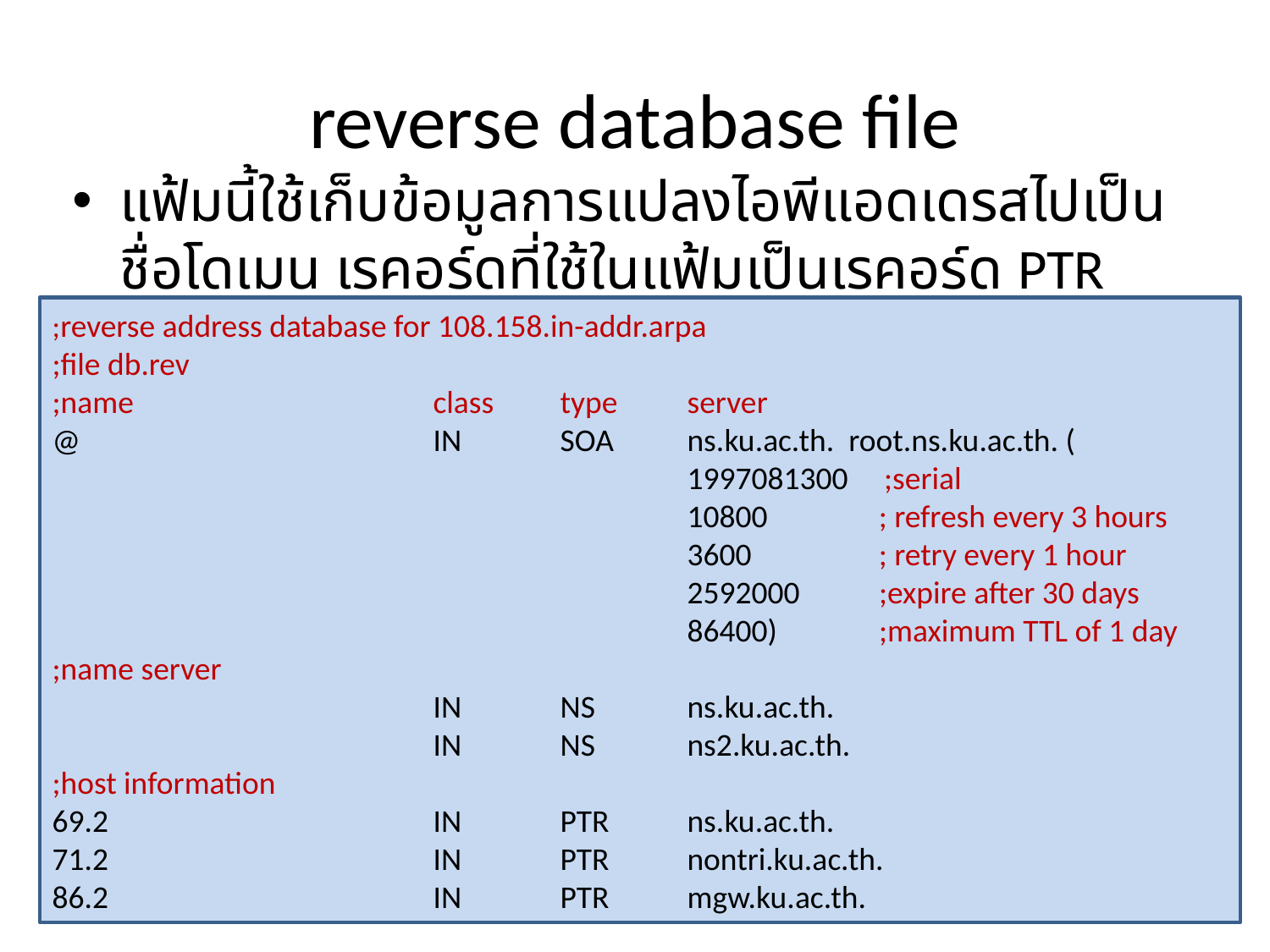

# reverse database file
แฟ้มนี้ใช้เก็บข้อมูลการแปลงไอพีแอดเดรสไปเป็นชื่อโดเมน เรคอร์ดที่ใช้ในแฟ้มเป็นเรคอร์ด PTR
;reverse address database for 108.158.in-addr.arpa
;file db.rev
;name			class	type	server
@			IN	SOA	ns.ku.ac.th.  root.ns.ku.ac.th. (
					1997081300     ;serial
					10800	         ; refresh every 3 hours
					3600	         ; retry every 1 hour
					2592000	         ;expire after 30 days
					86400)	         ;maximum TTL of 1 day
;name server
			IN	NS	ns.ku.ac.th.
			IN	NS	ns2.ku.ac.th.
;host information
69.2			IN	PTR	ns.ku.ac.th.
71.2			IN	PTR	nontri.ku.ac.th.
86.2			IN	PTR	mgw.ku.ac.th.